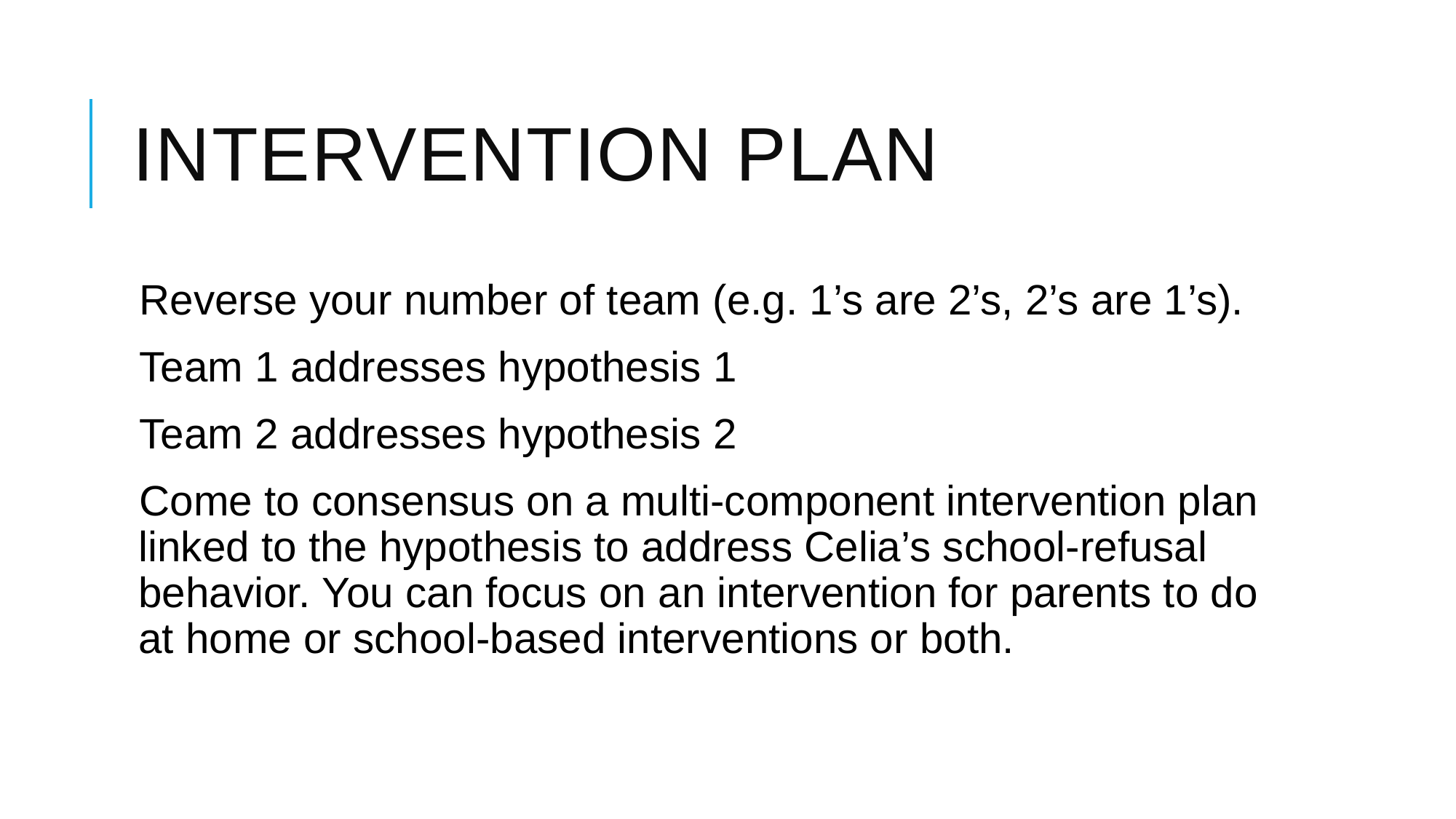

# Intervention Plan
Reverse your number of team (e.g. 1’s are 2’s, 2’s are 1’s).
Team 1 addresses hypothesis 1
Team 2 addresses hypothesis 2
Come to consensus on a multi-component intervention plan linked to the hypothesis to address Celia’s school-refusal behavior. You can focus on an intervention for parents to do at home or school-based interventions or both.